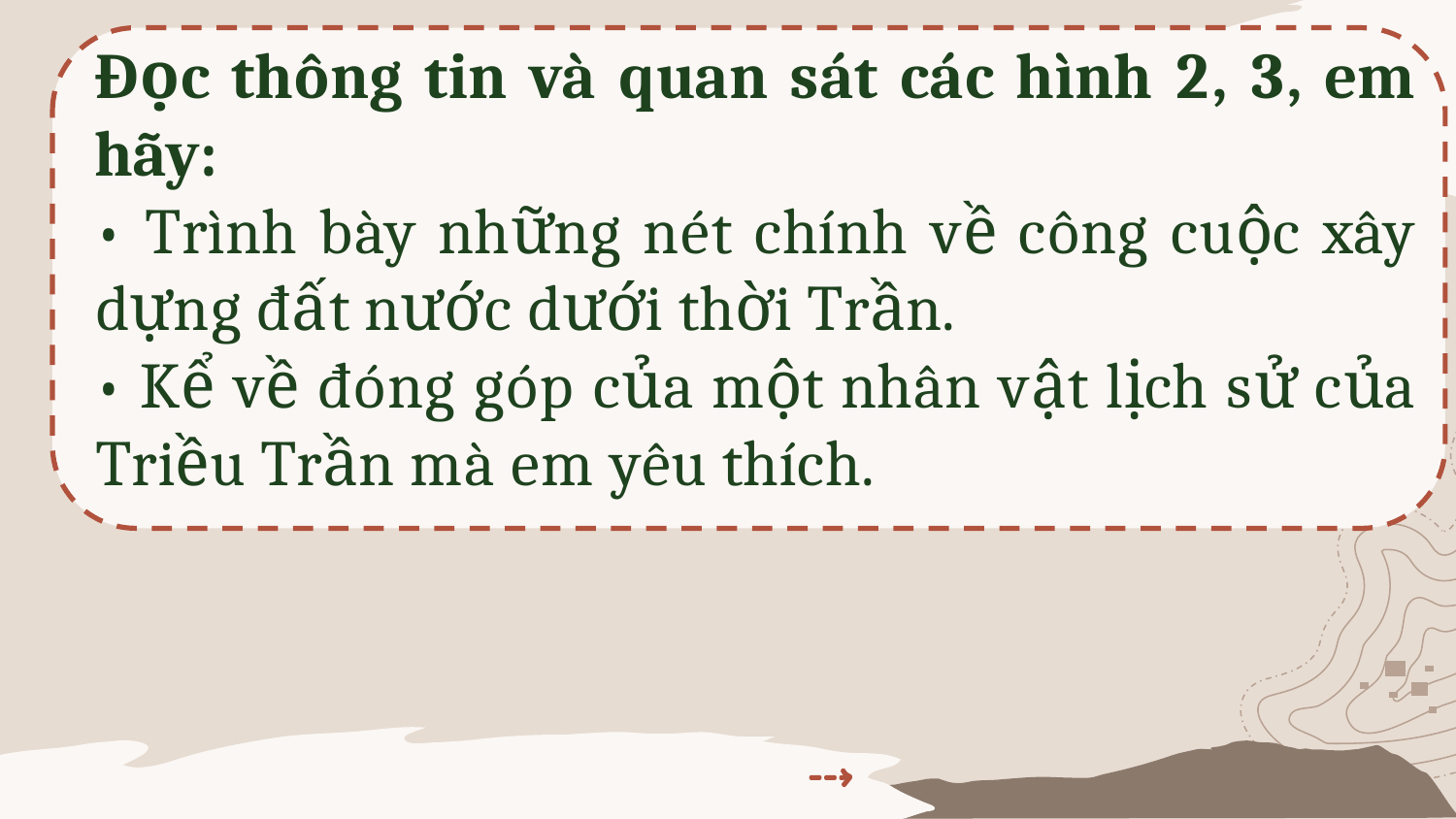

Đọc thông tin và quan sát các hình 2, 3, em hãy:
• Trình bày những nét chính về công cuộc xây dựng đất nước dưới thời Trần.
• Kể về đóng góp của một nhân vật lịch sử của Triều Trần mà em yêu thích.